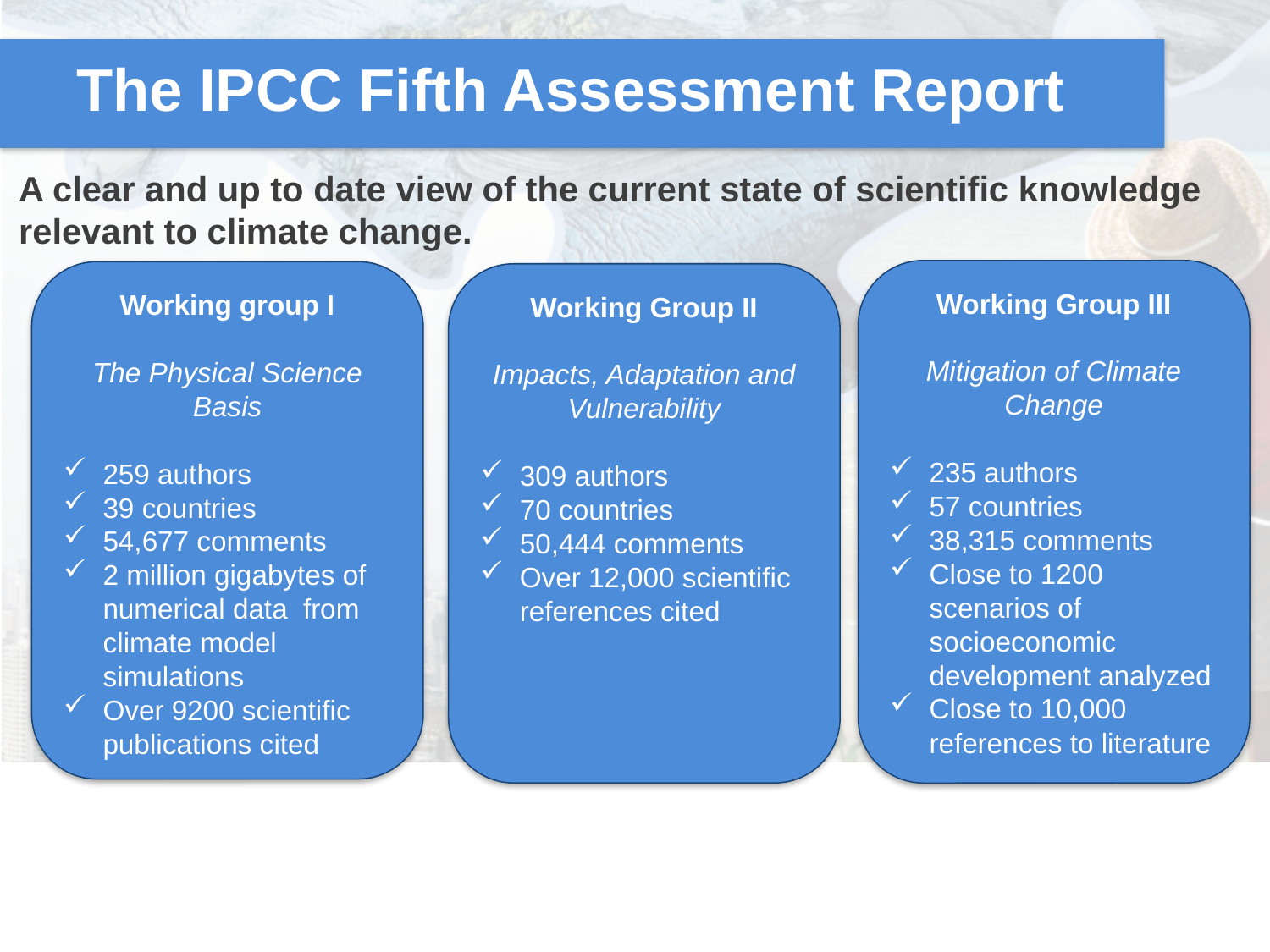

# The IPCC Fifth Assessment Report
A clear and up to date view of the current state of scientific knowledge relevant to climate change.
Working Group III

Mitigation of Climate Change

235 authors
57 countries
38,315 comments
Close to 1200 scenarios of socioeconomic development analyzed
Close to 10,000 references to literature
Working group I

The Physical Science Basis

259 authors
39 countries
54,677 comments
2 million gigabytes of numerical data  from climate model simulations
Over 9200 scientific publications cited
Working Group II

Impacts, Adaptation and Vulnerability

309 authors
70 countries
50,444 comments
Over 12,000 scientific references cited